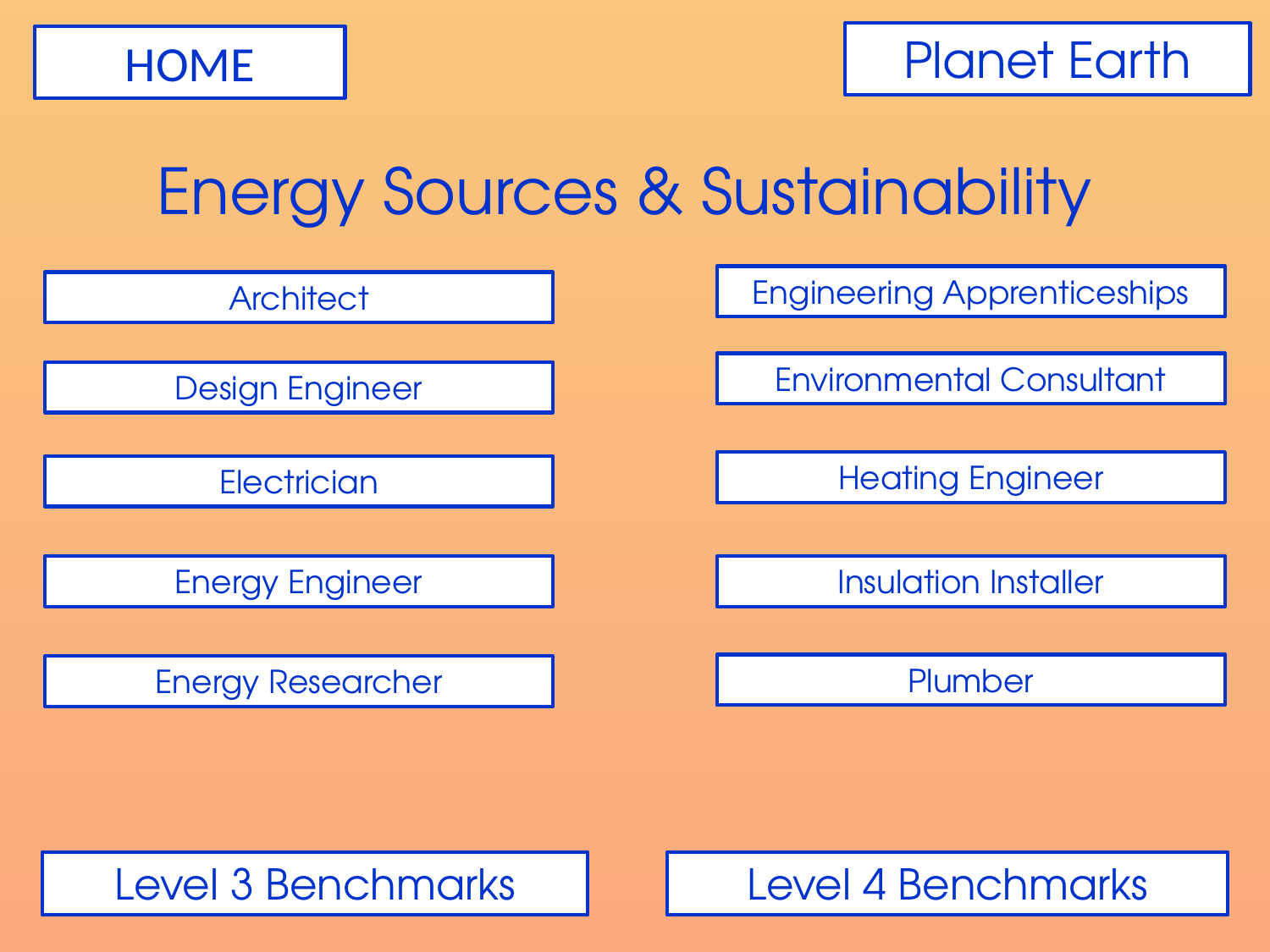

Planet Earth
HOME
# Energy Sources & Sustainability
Engineering Apprenticeships
Architect
Environmental Consultant
Design Engineer
Heating Engineer
Electrician
Energy Engineer
Insulation Installer
Plumber
Energy Researcher
Level 3 Benchmarks
Level 4 Benchmarks